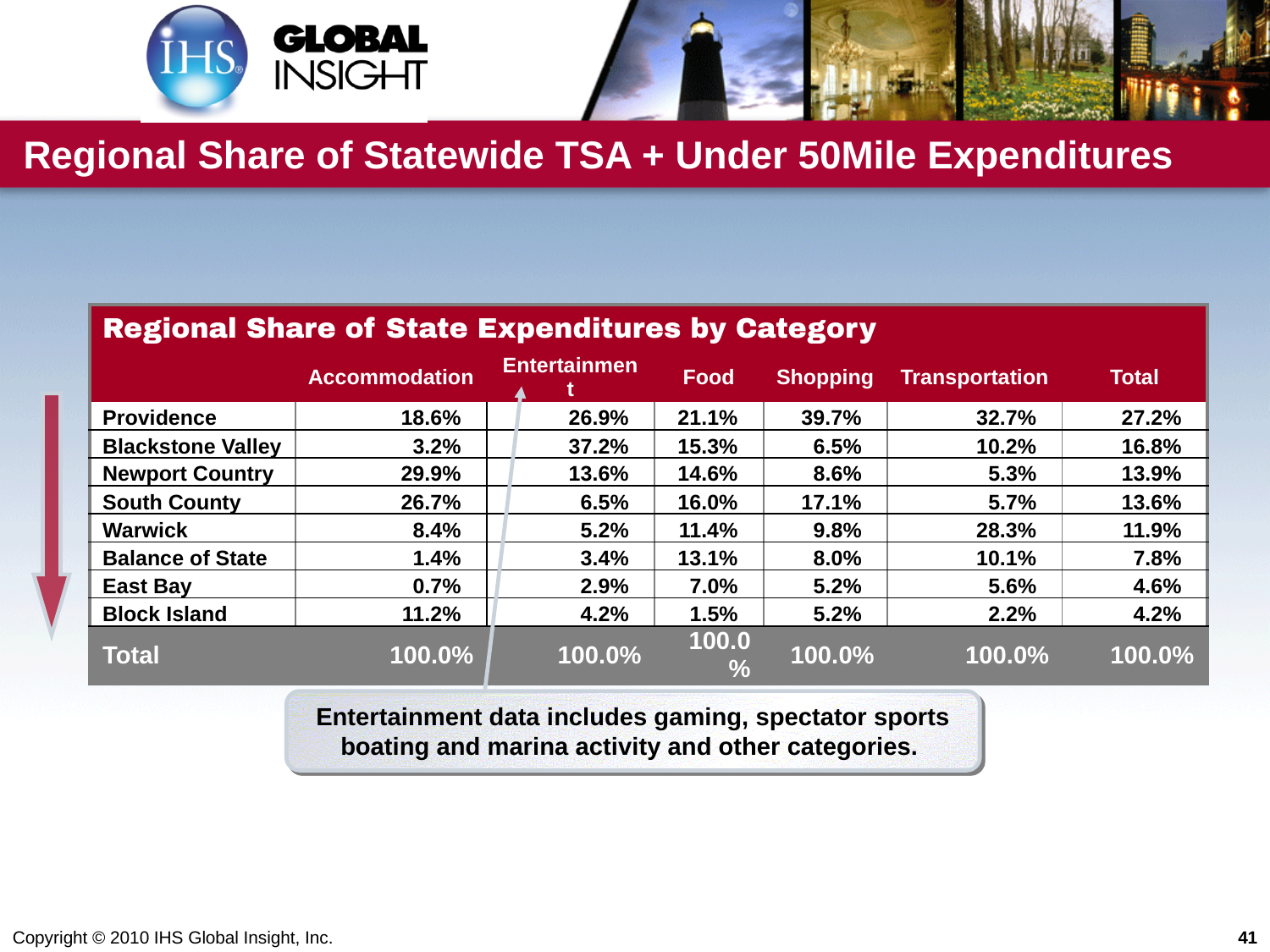

# Regional Share of Statewide TSA + Under 50Mile Expenditures
| Regional Share of State Expenditures by Category |  |  |  |  |  |  |
| --- | --- | --- | --- | --- | --- | --- |
|  | Accommodation | Entertainment | Food | Shopping | Transportation | Total |
| Providence | 18.6% | 26.9% | 21.1% | 39.7% | 32.7% | 27.2% |
| Blackstone Valley | 3.2% | 37.2% | 15.3% | 6.5% | 10.2% | 16.8% |
| Newport Country | 29.9% | 13.6% | 14.6% | 8.6% | 5.3% | 13.9% |
| South County | 26.7% | 6.5% | 16.0% | 17.1% | 5.7% | 13.6% |
| Warwick | 8.4% | 5.2% | 11.4% | 9.8% | 28.3% | 11.9% |
| Balance of State | 1.4% | 3.4% | 13.1% | 8.0% | 10.1% | 7.8% |
| East Bay | 0.7% | 2.9% | 7.0% | 5.2% | 5.6% | 4.6% |
| Block Island | 11.2% | 4.2% | 1.5% | 5.2% | 2.2% | 4.2% |
| Total | 100.0% | 100.0% | 100.0% | 100.0% | 100.0% | 100.0% |

Entertainment data includes gaming, spectator sports boating and marina activity and other categories.